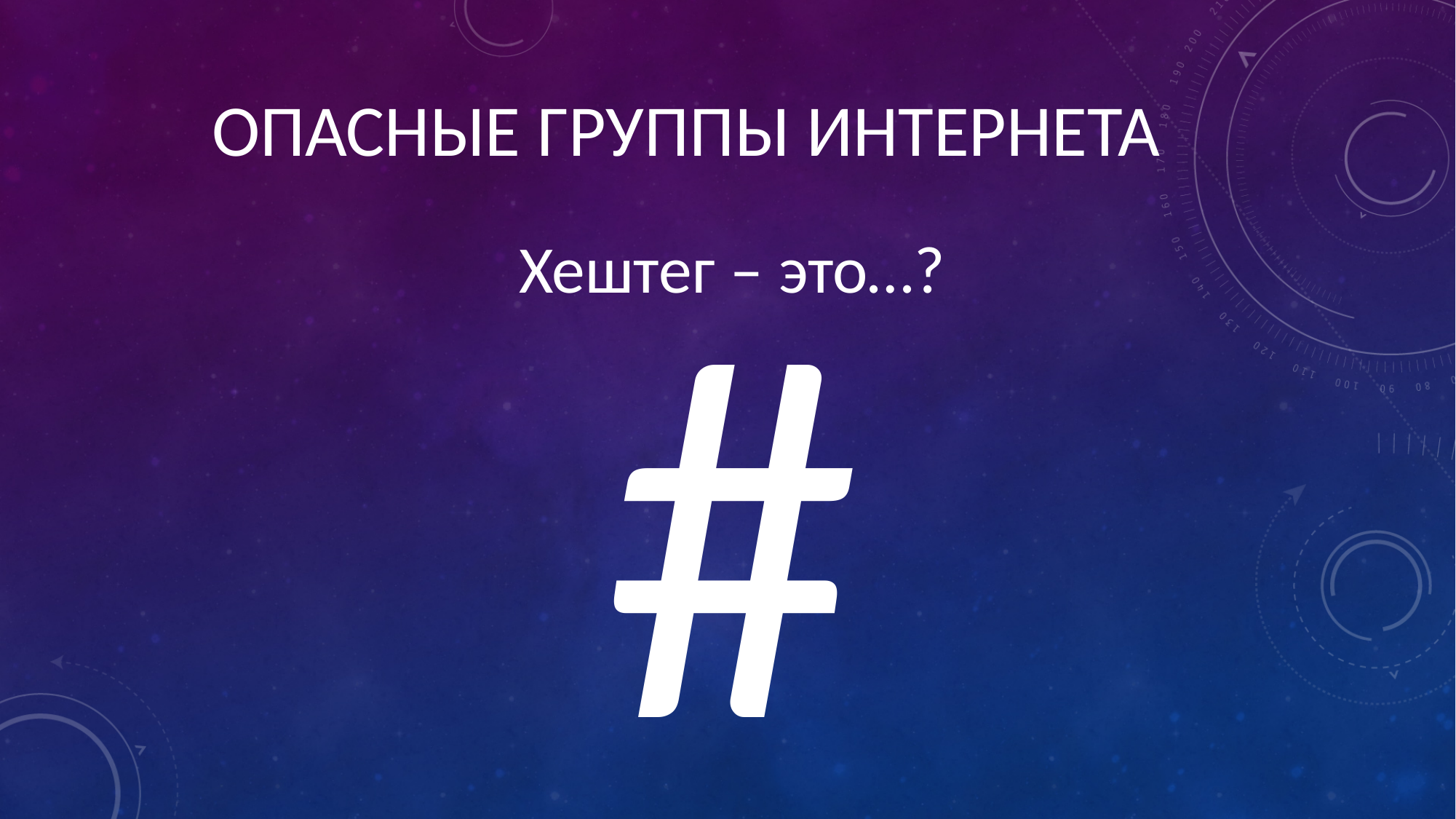

Хештег – это…?
# Опасные группы интернета
#